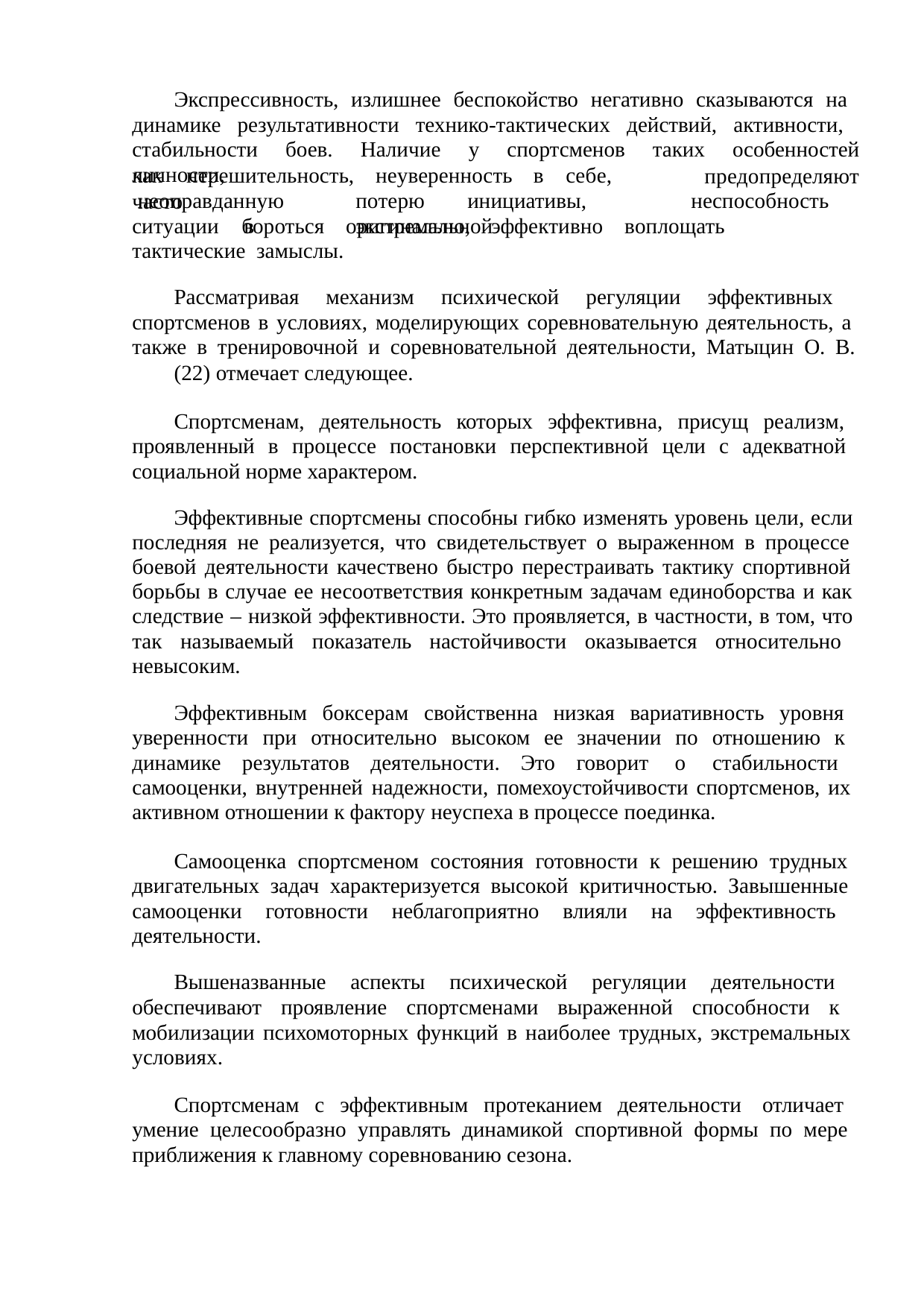

Экспрессивность, излишнее беспокойство негативно сказываются на  динамике результативности технико-тактических действий, активности,  стабильности боев. Наличие у спортсменов таких особенностей личности,
как	нерешительность,	неуверенность	в	себе,	часто
предопределяют  неоправданную	потерю	инициативы,	неспособность	в	экстремальной
ситуации	бороться	оригинально,	эффективно	воплощать	тактические  замыслы.

Рассматривая механизм психической регуляции эффективных  спортсменов в условиях, моделирующих соревновательную деятельность, а  также в тренировочной и соревновательной деятельности, Матыцин О. В.
(22) отмечает следующее.

Спортсменам, деятельность которых эффективна, присущ реализм,  проявленный в процессе постановки перспективной цели с адекватной  социальной норме характером.

Эффективные спортсмены способны гибко изменять уровень цели, если  последняя не реализуется, что свидетельствует о выраженном в процессе  боевой деятельности качествено быстро перестраивать тактику спортивной  борьбы в случае ее несоответствия конкретным задачам единоборства и как  следствие – низкой эффективности. Это проявляется, в частности, в том, что  так называемый показатель настойчивости оказывается относительно  невысоким.

Эффективным боксерам свойственна низкая вариативность уровня  уверенности при относительно высоком ее значении по отношению к  динамике результатов деятельности. Это говорит о стабильности  самооценки, внутренней надежности, помехоустойчивости спортсменов, их  активном отношении к фактору неуспеха в процессе поединка.

Самооценка спортсменом состояния готовности к решению трудных  двигательных задач характеризуется высокой критичностью. Завышенные  самооценки готовности неблагоприятно влияли на эффективность  деятельности.

Вышеназванные аспекты психической регуляции деятельности  обеспечивают проявление спортсменами выраженной способности к  мобилизации психомоторных функций в наиболее трудных, экстремальных  условиях.

Спортсменам с эффективным протеканием деятельности отличает  умение целесообразно управлять динамикой спортивной формы по мере  приближения к главному соревнованию сезона.